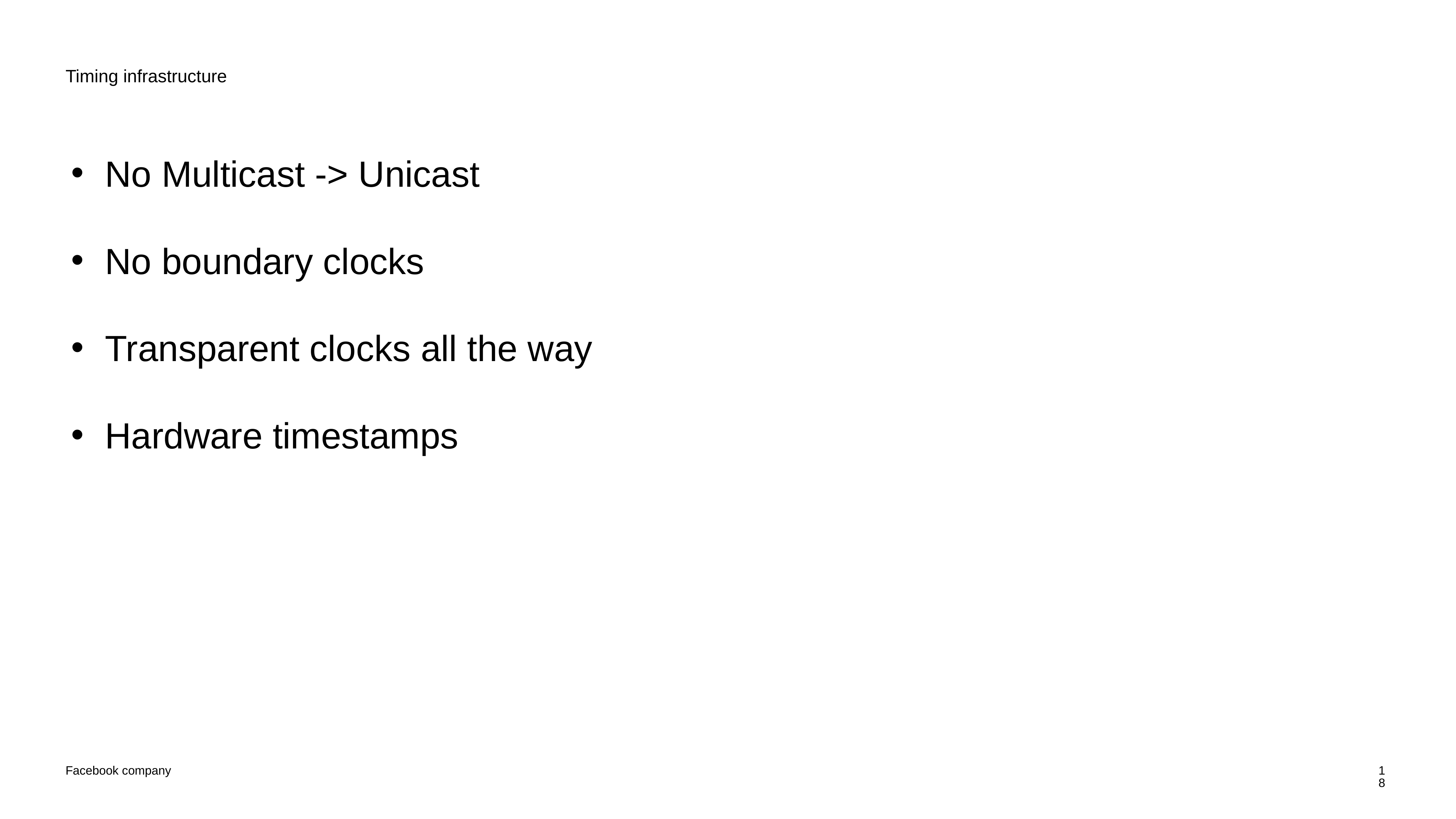

Timing infrastructure
No Multicast -> Unicast

No boundary clocks

Transparent clocks all the way

Hardware timestamps
18